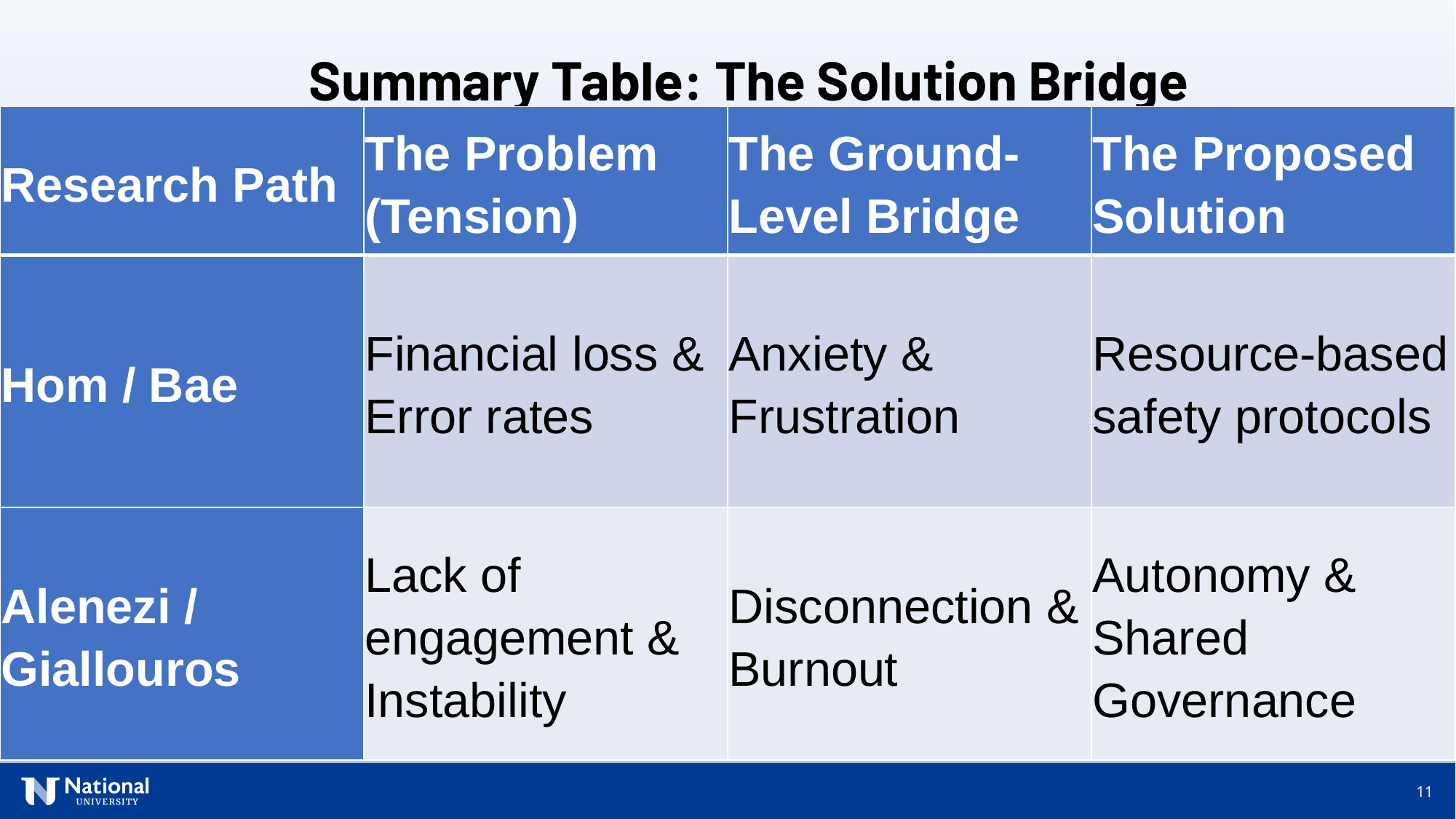

Summary Table: The Solution Bridge
| Research Path | The Problem (Tension) | The Ground-Level Bridge | The Proposed Solution |
| --- | --- | --- | --- |
| Hom / Bae | Financial loss & Error rates | Anxiety & Frustration | Resource-based safety protocols |
| Alenezi / Giallouros | Lack of engagement & Instability | Disconnection & Burnout | Autonomy & Shared Governance |

Four major research paths were synthesized.